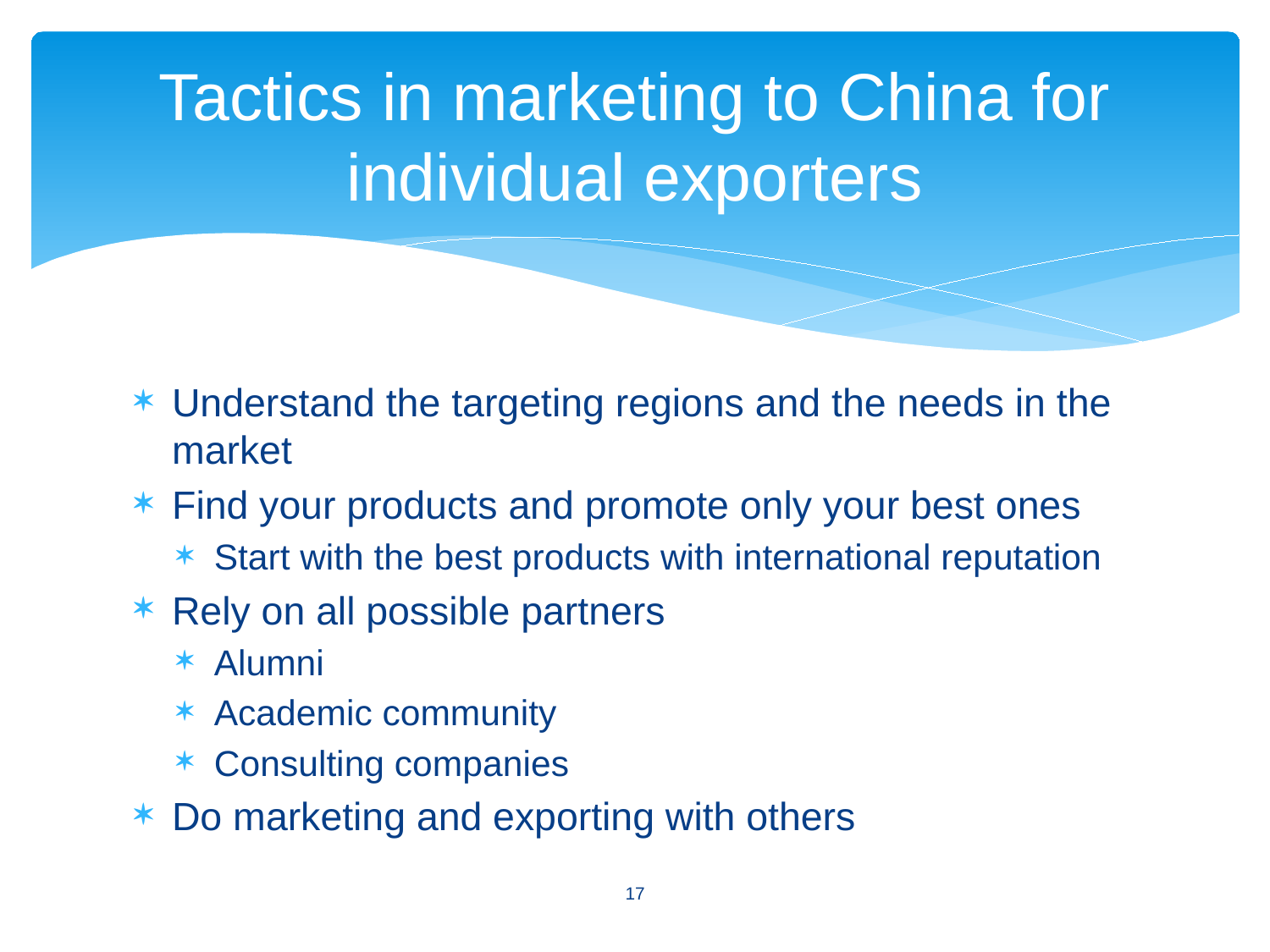

# Tactics in marketing to China for individual exporters
Understand the targeting regions and the needs in the market
Find your products and promote only your best ones
Start with the best products with international reputation
Rely on all possible partners
Alumni
Academic community
Consulting companies
Do marketing and exporting with others

17